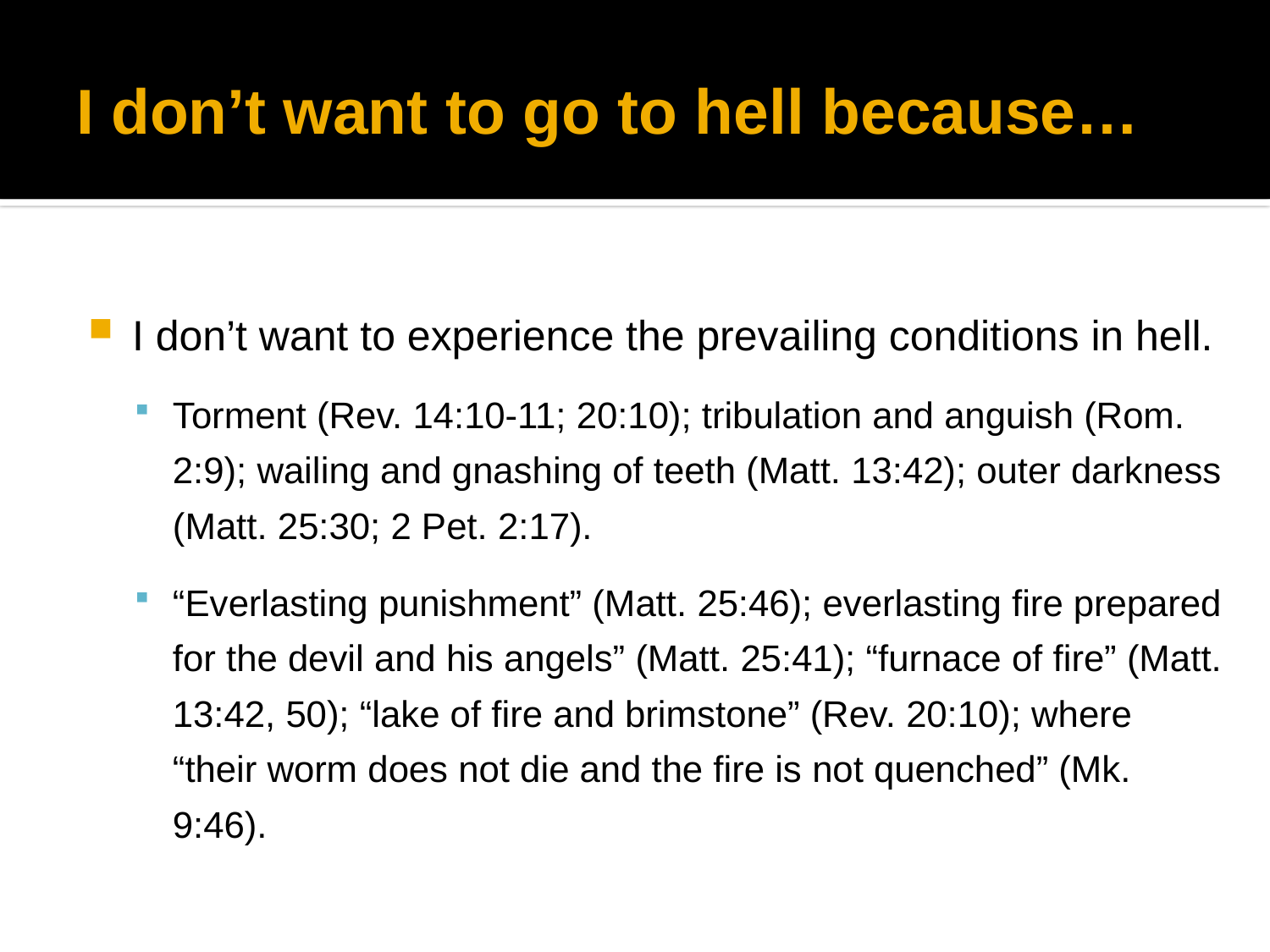

# I don’t want to go to hell because…
I don’t want to experience the prevailing conditions in hell.
Torment (Rev. 14:10-11; 20:10); tribulation and anguish (Rom. 2:9); wailing and gnashing of teeth (Matt. 13:42); outer darkness (Matt. 25:30; 2 Pet. 2:17).
“Everlasting punishment” (Matt. 25:46); everlasting fire prepared for the devil and his angels” (Matt. 25:41); “furnace of fire” (Matt. 13:42, 50); “lake of fire and brimstone” (Rev. 20:10); where “their worm does not die and the fire is not quenched” (Mk. 9:46).